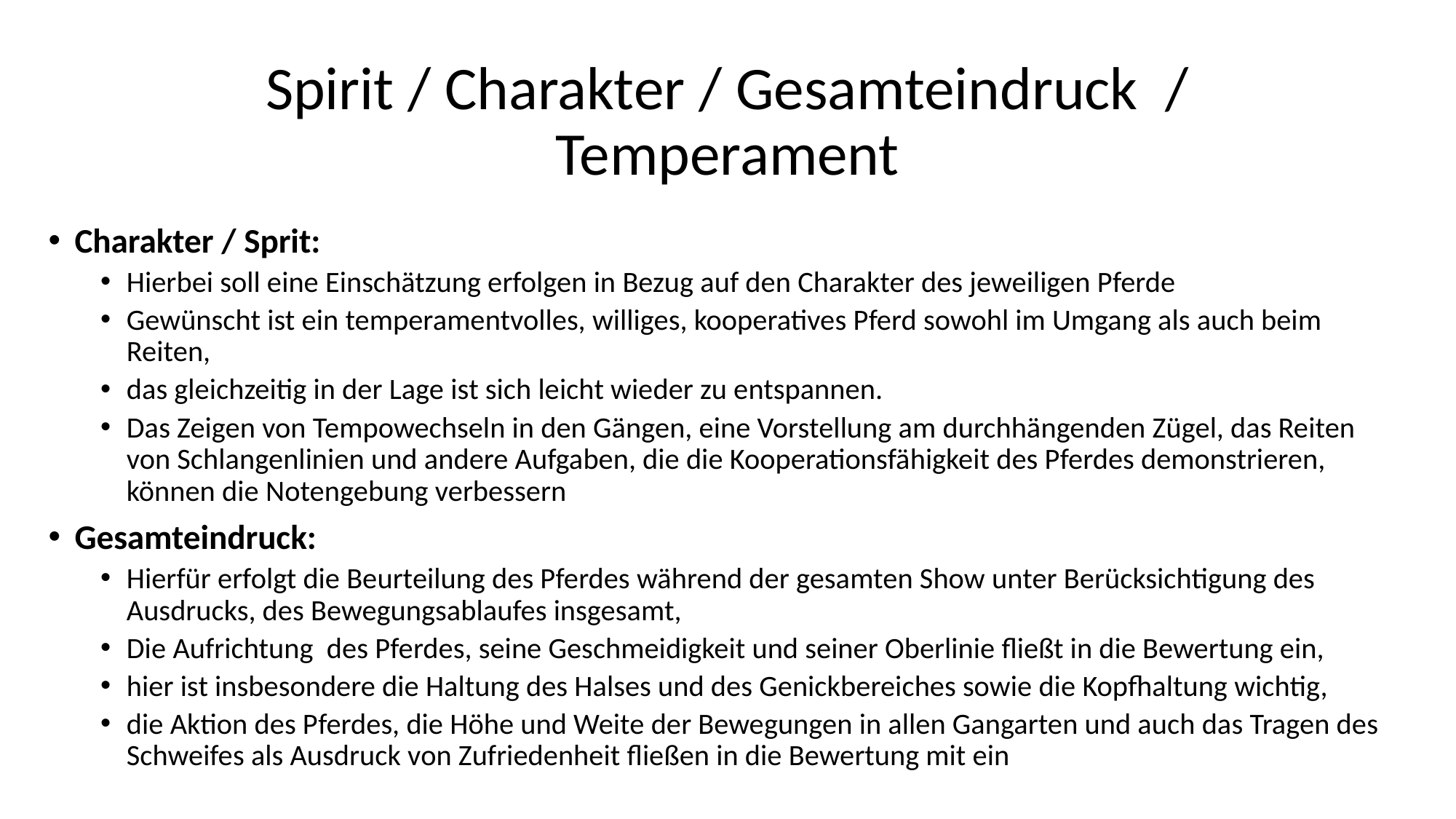

# Spirit / Charakter / Gesamteindruck  / Temperament
Charakter / Sprit:
Hierbei soll eine Einschätzung erfolgen in Bezug auf den Charakter des jeweiligen Pferde
Gewünscht ist ein temperamentvolles, williges, kooperatives Pferd sowohl im Umgang als auch beim Reiten,
das gleichzeitig in der Lage ist sich leicht wieder zu entspannen.
Das Zeigen von Tempowechseln in den Gängen, eine Vorstellung am durchhängenden Zügel, das Reiten von Schlangenlinien und andere Aufgaben, die die Kooperationsfähigkeit des Pferdes demonstrieren, können die Notengebung verbessern
Gesamteindruck:
Hierfür erfolgt die Beurteilung des Pferdes während der gesamten Show unter Berücksichtigung des Ausdrucks, des Bewegungsablaufes insgesamt,
Die Aufrichtung  des Pferdes, seine Geschmeidigkeit und seiner Oberlinie fließt in die Bewertung ein,
hier ist insbesondere die Haltung des Halses und des Genickbereiches sowie die Kopfhaltung wichtig,
die Aktion des Pferdes, die Höhe und Weite der Bewegungen in allen Gangarten und auch das Tragen des Schweifes als Ausdruck von Zufriedenheit fließen in die Bewertung mit ein